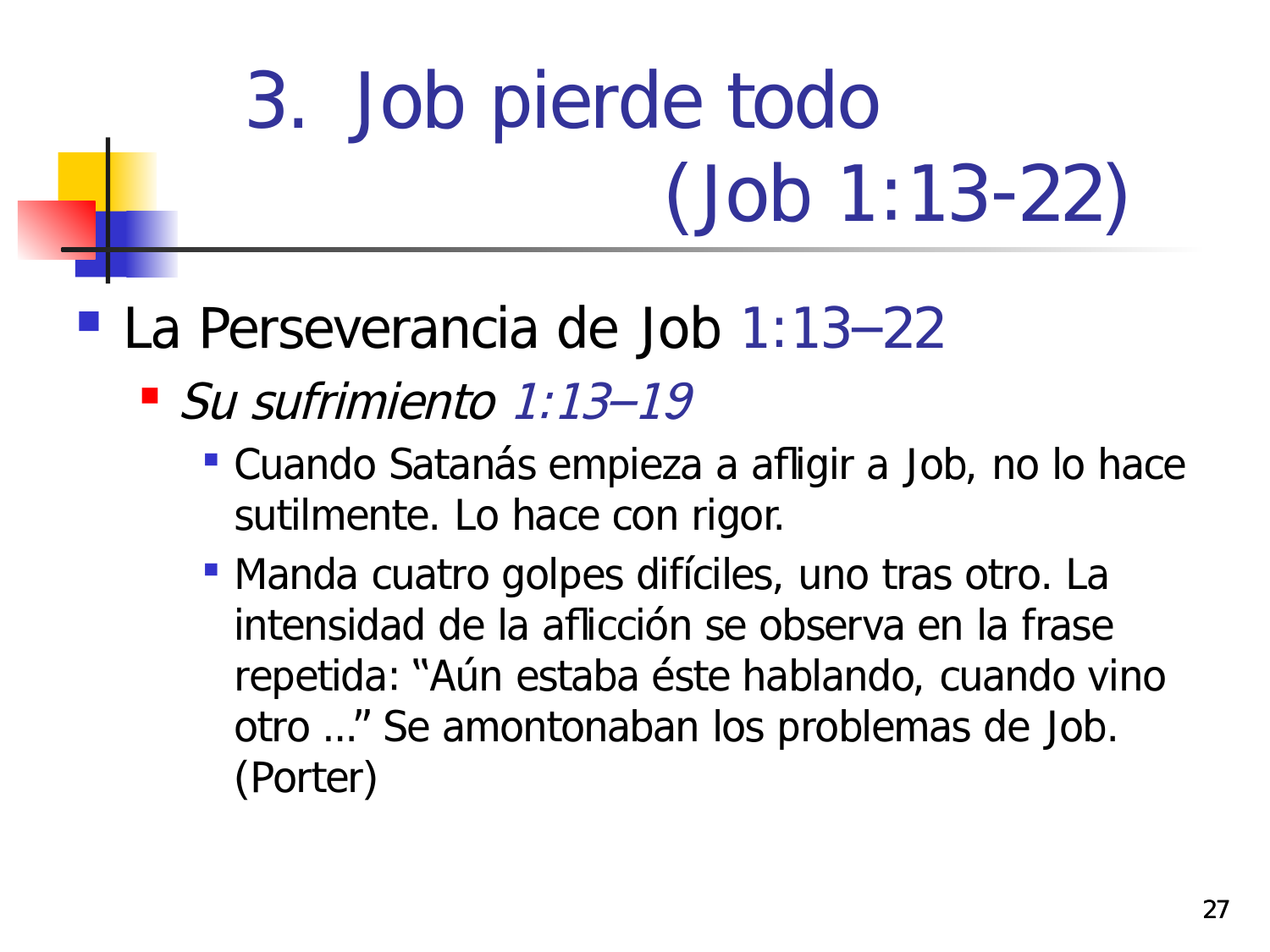

# Job pierde todo                         (Job 1:13-22)
La Perseverancia de Job 1:13–22
Su sufrimiento 1:13–19
Cuando Satanás empieza a afligir a Job, no lo hace sutilmente. Lo hace con rigor.
Manda cuatro golpes difíciles, uno tras otro. La intensidad de la aflicción se observa en la frase repetida: “Aún estaba éste hablando, cuando vino otro …” Se amontonaban los problemas de Job. (Porter)

27
27